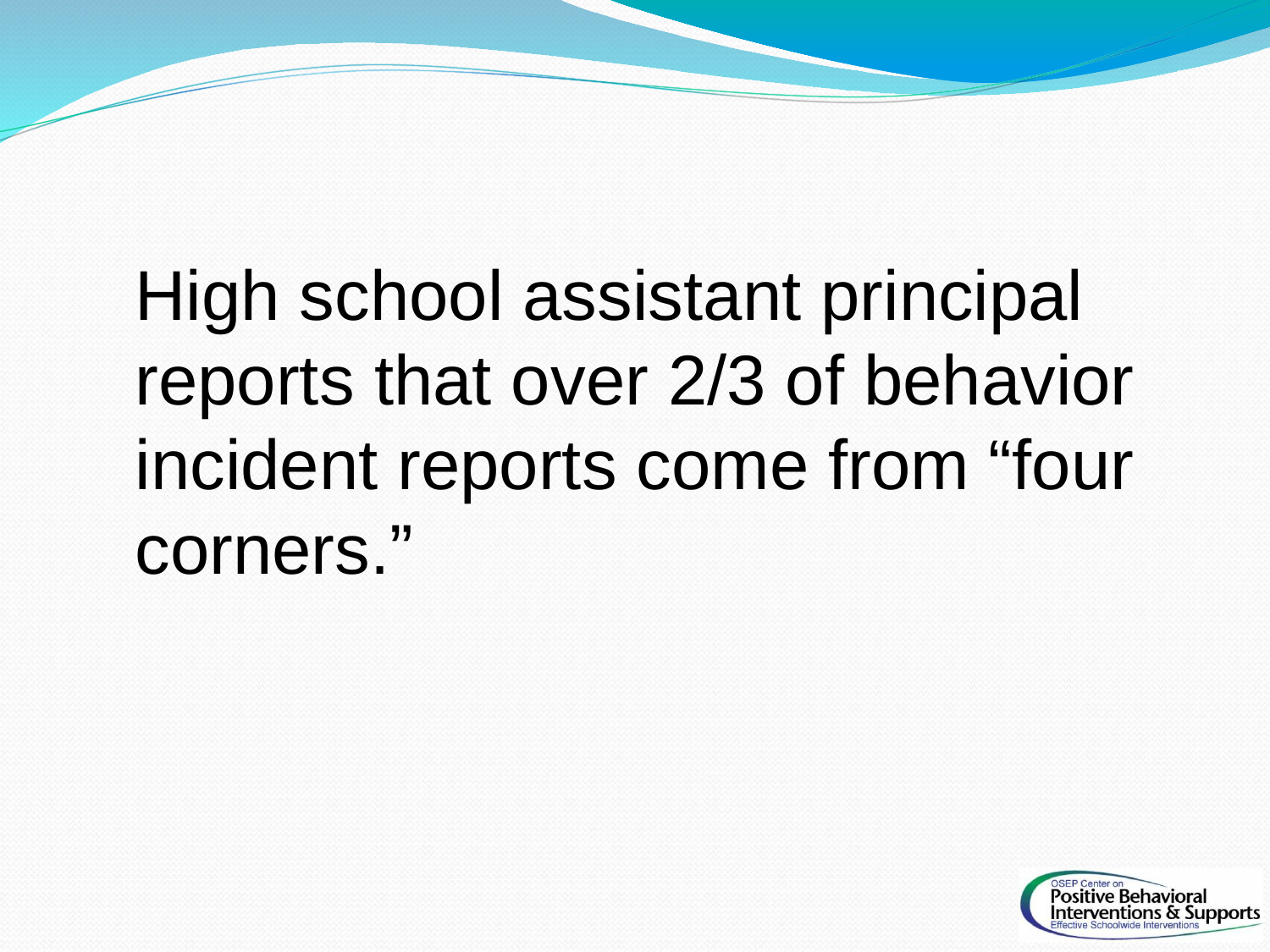

High school assistant principal reports that over 2/3 of behavior incident reports come from “four corners.”